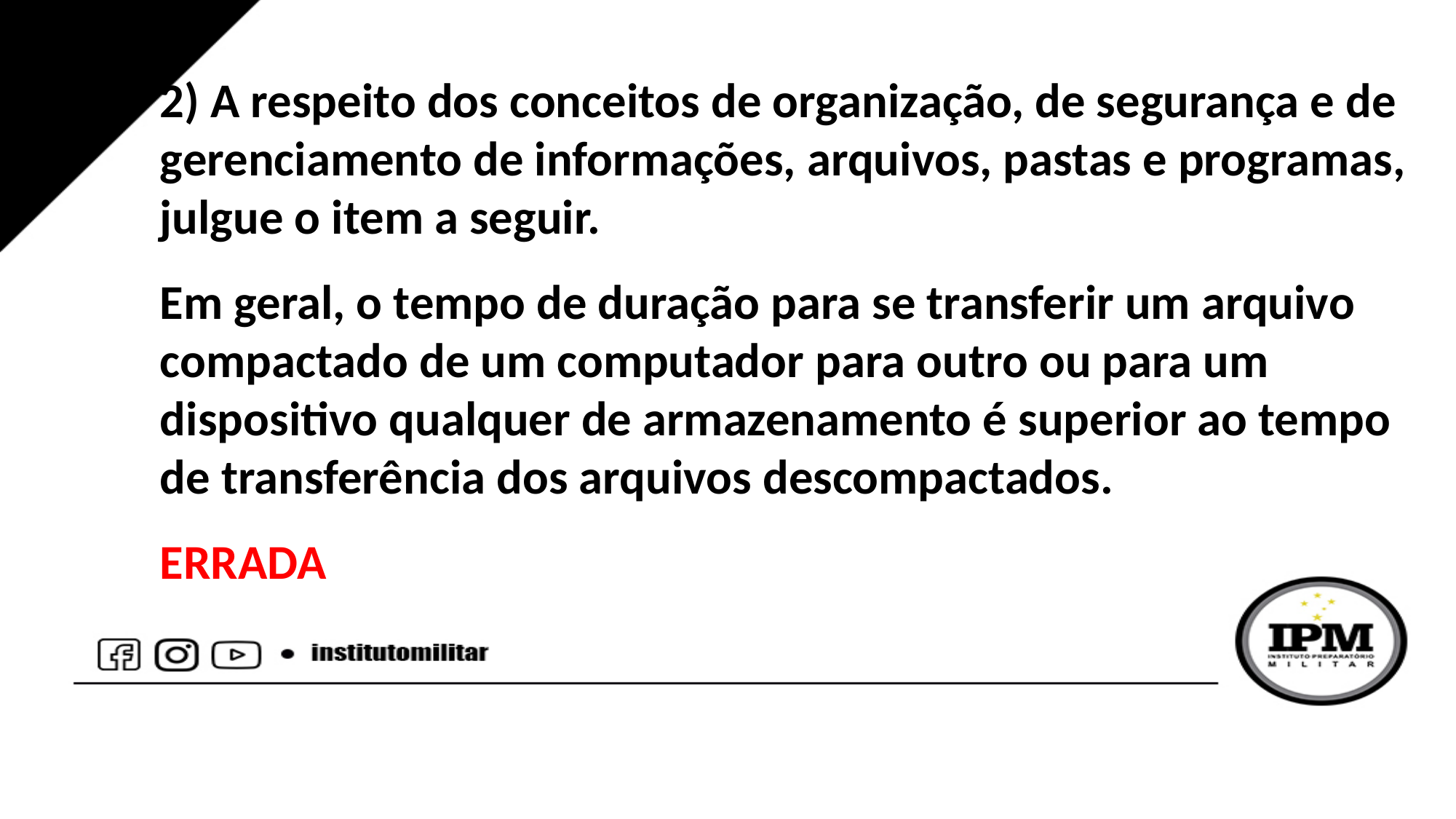

2) A respeito dos conceitos de organização, de segurança e de gerenciamento de informações, arquivos, pastas e programas, julgue o item a seguir.

Em geral, o tempo de duração para se transferir um arquivo compactado de um computador para outro ou para um dispositivo qualquer de armazenamento é superior ao tempo de transferência dos arquivos descompactados.

ERRADA